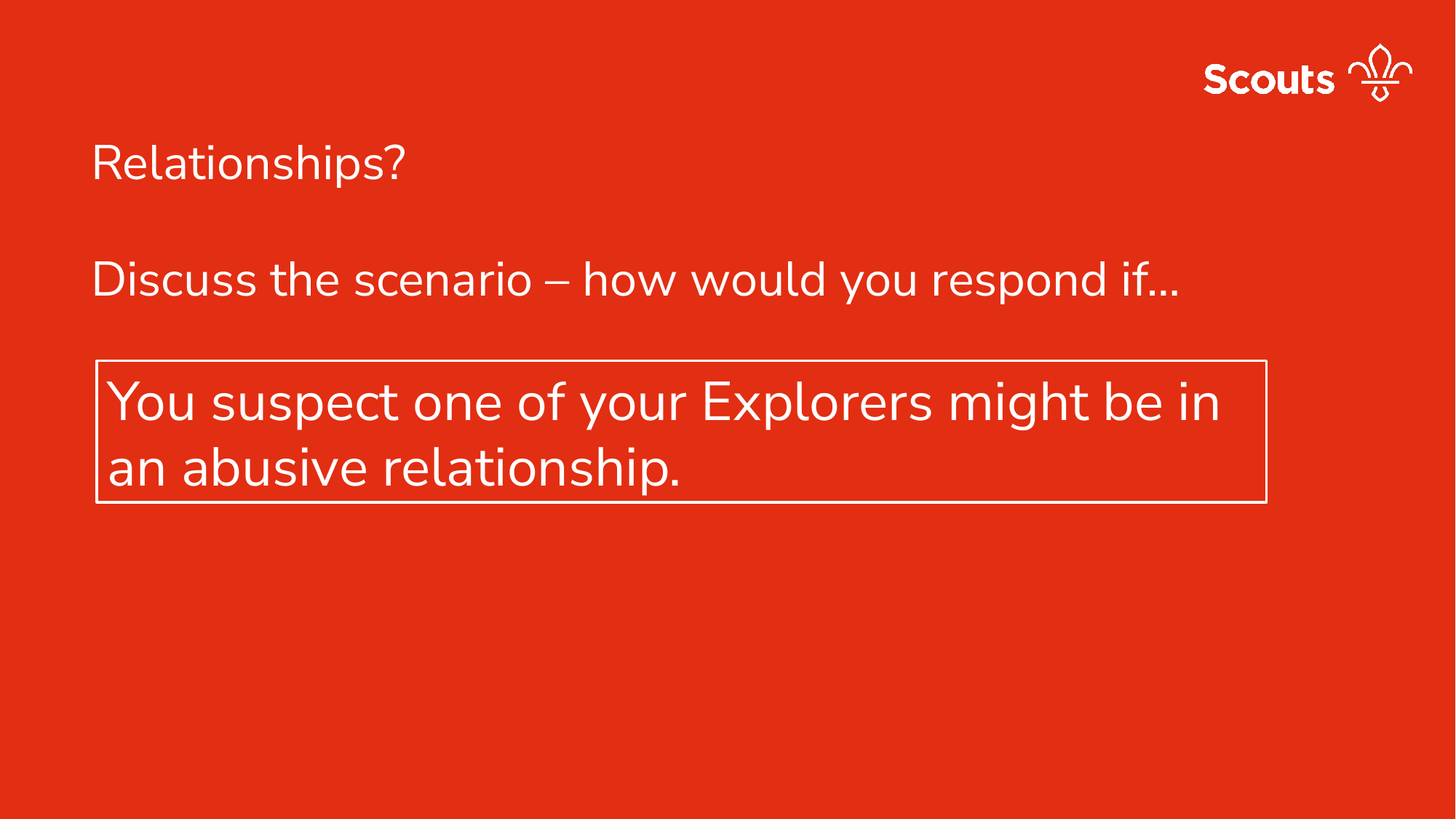

Relationships?

Discuss the scenario – how would you respond if…
You suspect one of your Explorers might be in an abusive relationship.